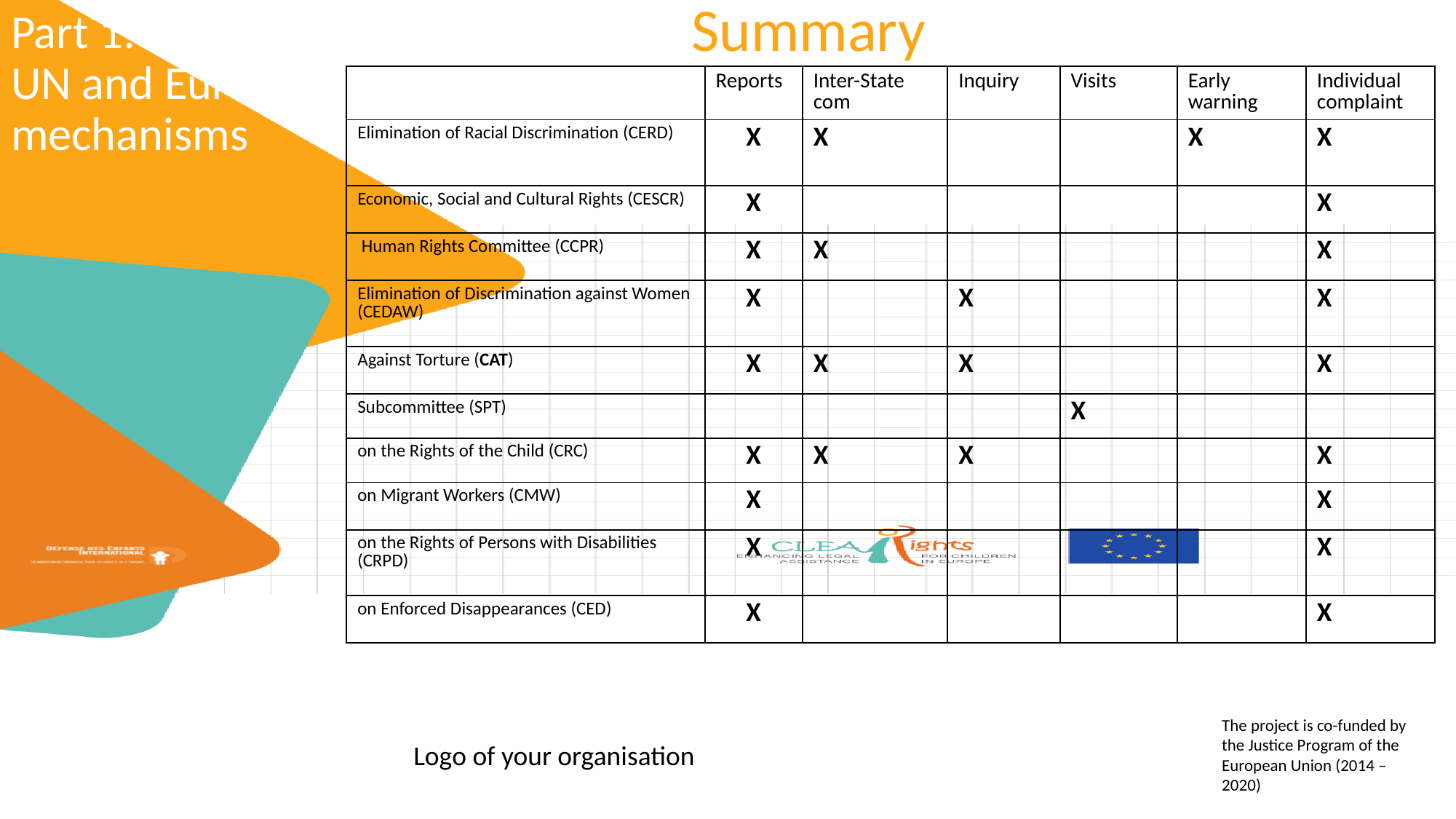

Part 1:  Presentation of UN and European mechanisms
Summary
|  | Reports | Inter-State com | Inquiry | Visits | Early warning | Individual complaint |
| --- | --- | --- | --- | --- | --- | --- |
| Elimination of Racial Discrimination (CERD) | X | X |  |  | X | X |
| Economic, Social and Cultural Rights (CESCR) | X |  |  |  |  | X |
| Human Rights Committee (CCPR) | X | X |  |  |  | X |
| Elimination of Discrimination against Women (CEDAW) | X |  | X |  |  | X |
| Against Torture (CAT) | X | X | X |  |  | X |
| Subcommittee (SPT) |  |  |  | X |  |  |
| on the Rights of the Child (CRC) | X | X | X |  |  | X |
| on Migrant Workers (CMW) | X |  |  |  |  | X |
| on the Rights of Persons with Disabilities (CRPD) | X |  |  |  |  | X |
| on Enforced Disappearances (CED) | X |  |  |  |  | X |
The project is co-funded by the Justice Program of the European Union (2014 – 2020)
Logo of your organisation